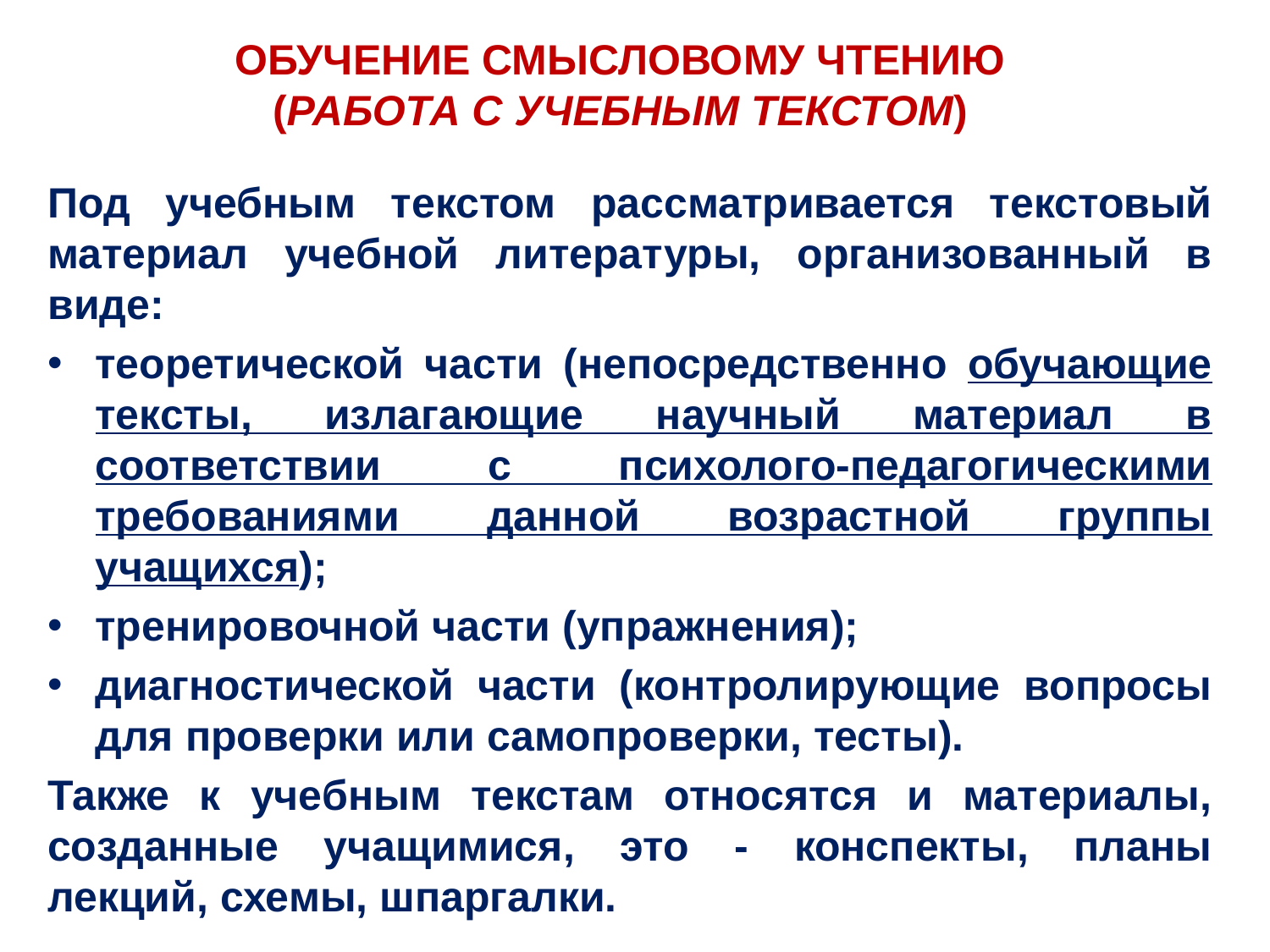

ОБУЧЕНИЕ СМЫСЛОВОМУ ЧТЕНИЮ
(РАБОТА С УЧЕБНЫМ ТЕКСТОМ)
Под учебным текстом рассматривается текстовый материал учебной литературы, организованный в виде:
теоретической части (непосредственно обучающие тексты, излагающие научный материал в соответствии с психолого-педагогическими требованиями данной возрастной группы учащихся);
тренировочной части (упражнения);
диагностической части (контролирующие вопросы для проверки или самопроверки, тесты).
Также к учебным текстам относятся и материалы, созданные учащимися, это - конспекты, планы лекций, схемы, шпаргалки.